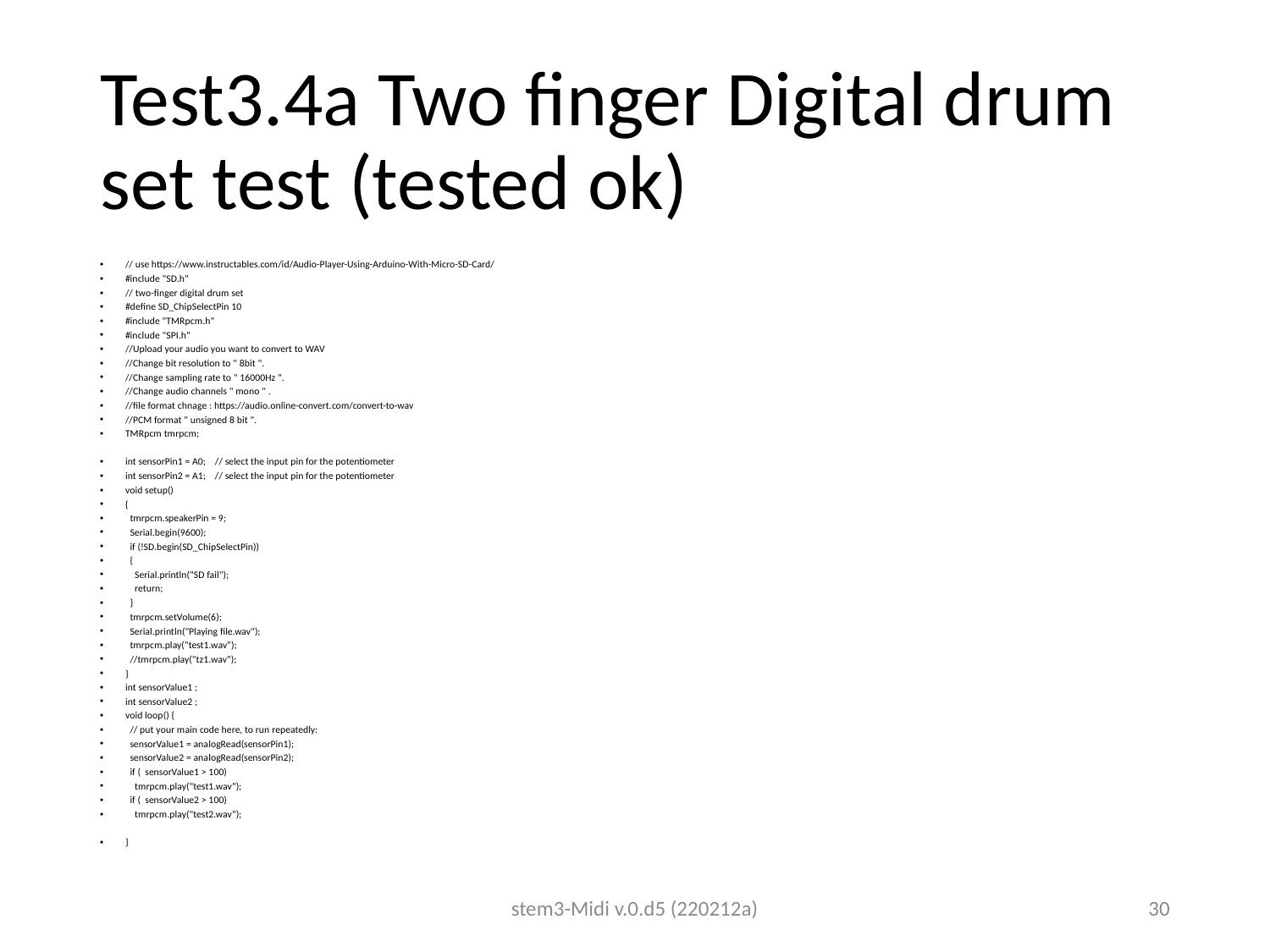

# Test3.4a Two finger Digital drum set test (tested ok)
// use https://www.instructables.com/id/Audio-Player-Using-Arduino-With-Micro-SD-Card/
#include "SD.h"
// two-finger digital drum set
#define SD_ChipSelectPin 10
#include "TMRpcm.h"
#include "SPI.h"
//Upload your audio you want to convert to WAV
//Change bit resolution to " 8bit ".
//Change sampling rate to " 16000Hz ".
//Change audio channels " mono " .
//file format chnage : https://audio.online-convert.com/convert-to-wav
//PCM format " unsigned 8 bit ".
TMRpcm tmrpcm;

int sensorPin1 = A0;    // select the input pin for the potentiometer
int sensorPin2 = A1;    // select the input pin for the potentiometer
void setup()
{
  tmrpcm.speakerPin = 9;
  Serial.begin(9600);
  if (!SD.begin(SD_ChipSelectPin))
  {
    Serial.println("SD fail");
    return;
  }
  tmrpcm.setVolume(6);
  Serial.println("Playing file.wav");
  tmrpcm.play("test1.wav");
  //tmrpcm.play("tz1.wav");
}
int sensorValue1 ;
int sensorValue2 ;
void loop() {
  // put your main code here, to run repeatedly:
  sensorValue1 = analogRead(sensorPin1);
  sensorValue2 = analogRead(sensorPin2);
  if (  sensorValue1 > 100)
    tmrpcm.play("test1.wav");
  if (  sensorValue2 > 100)
    tmrpcm.play("test2.wav");

}
stem3-Midi v.0.d5 (220212a)
30